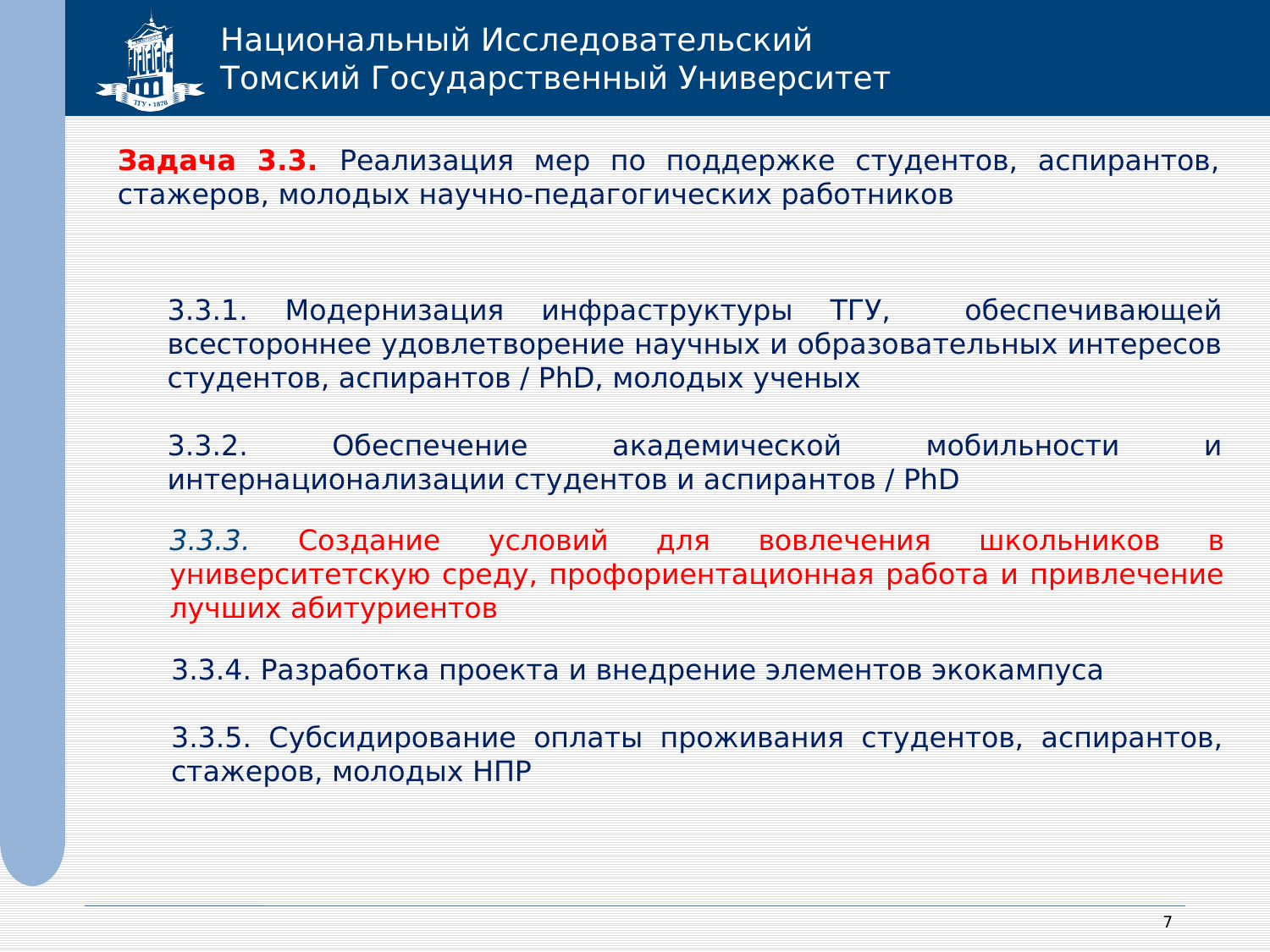

Задача 3.3. Реализация мер по поддержке студентов, аспирантов, стажеров, молодых научно-педагогических работников
3.3.1. Модернизация инфраструктуры ТГУ,  обеспечивающей всестороннее удовлетворение научных и образовательных интересов студентов, аспирантов / PhD, молодых ученых

3.3.2. Обеспечение академической мобильности и интернационализации студентов и аспирантов / PhD
3.3.3. Создание условий для вовлечения школьников в университетскую среду, профориентационная работа и привлечение лучших абитуриентов
3.3.4. Разработка проекта и внедрение элементов экокампуса

3.3.5. Субсидирование оплаты проживания студентов, аспирантов, стажеров, молодых НПР